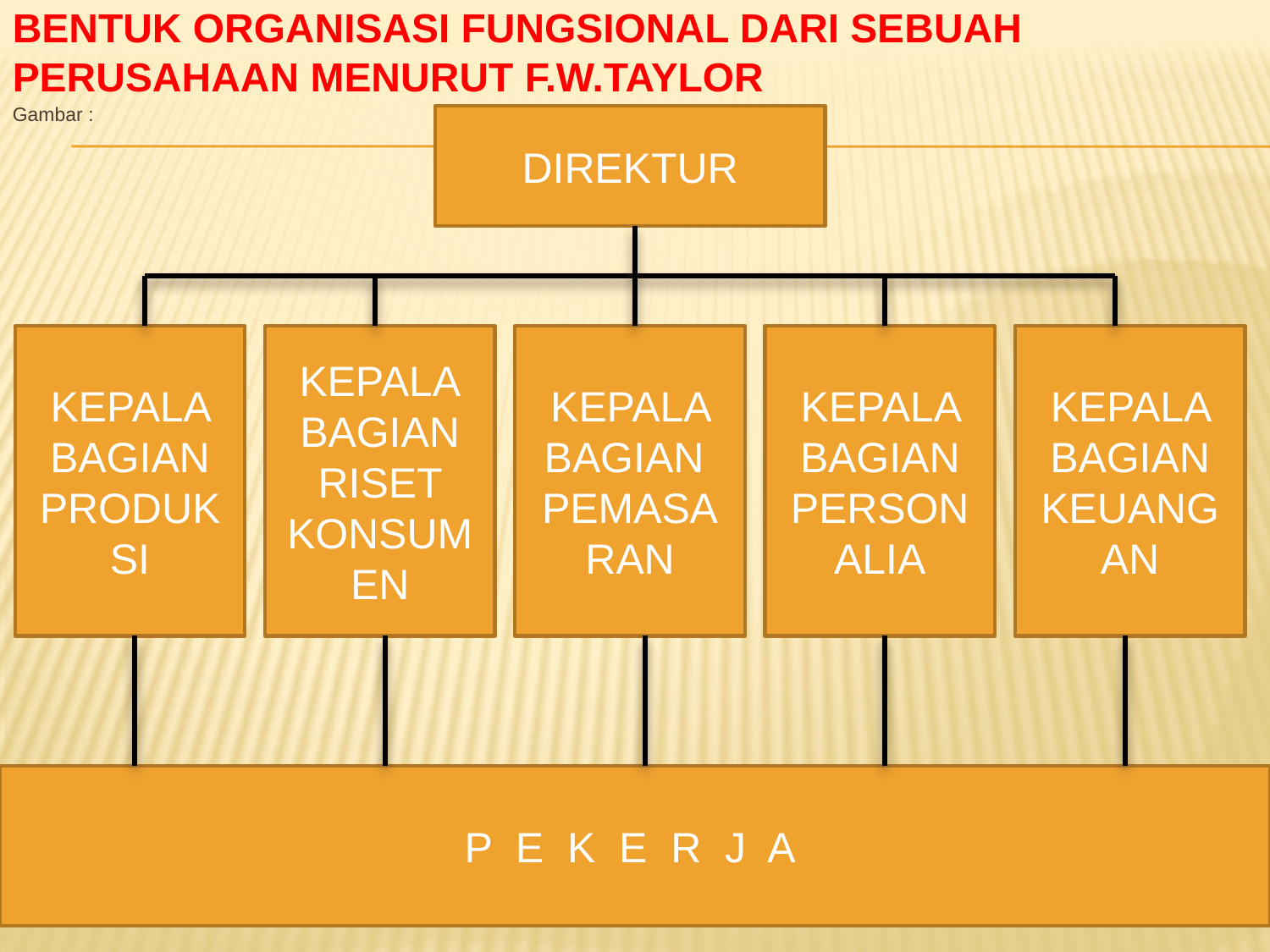

# Bentuk organisasi fungsional dari sebuah perusahaan menurut F.W.Taylor
Gambar :
DIREKTUR
KEPALA BAGIAN PRODUKSI
KEPALA
BAGIAN RISET KONSUMEN
KEPALA BAGIAN  PEMASARAN
KEPALA BAGIAN PERSONALIA
KEPALA BAGIAN KEUANGAN
P  E  K  E  R  J  A